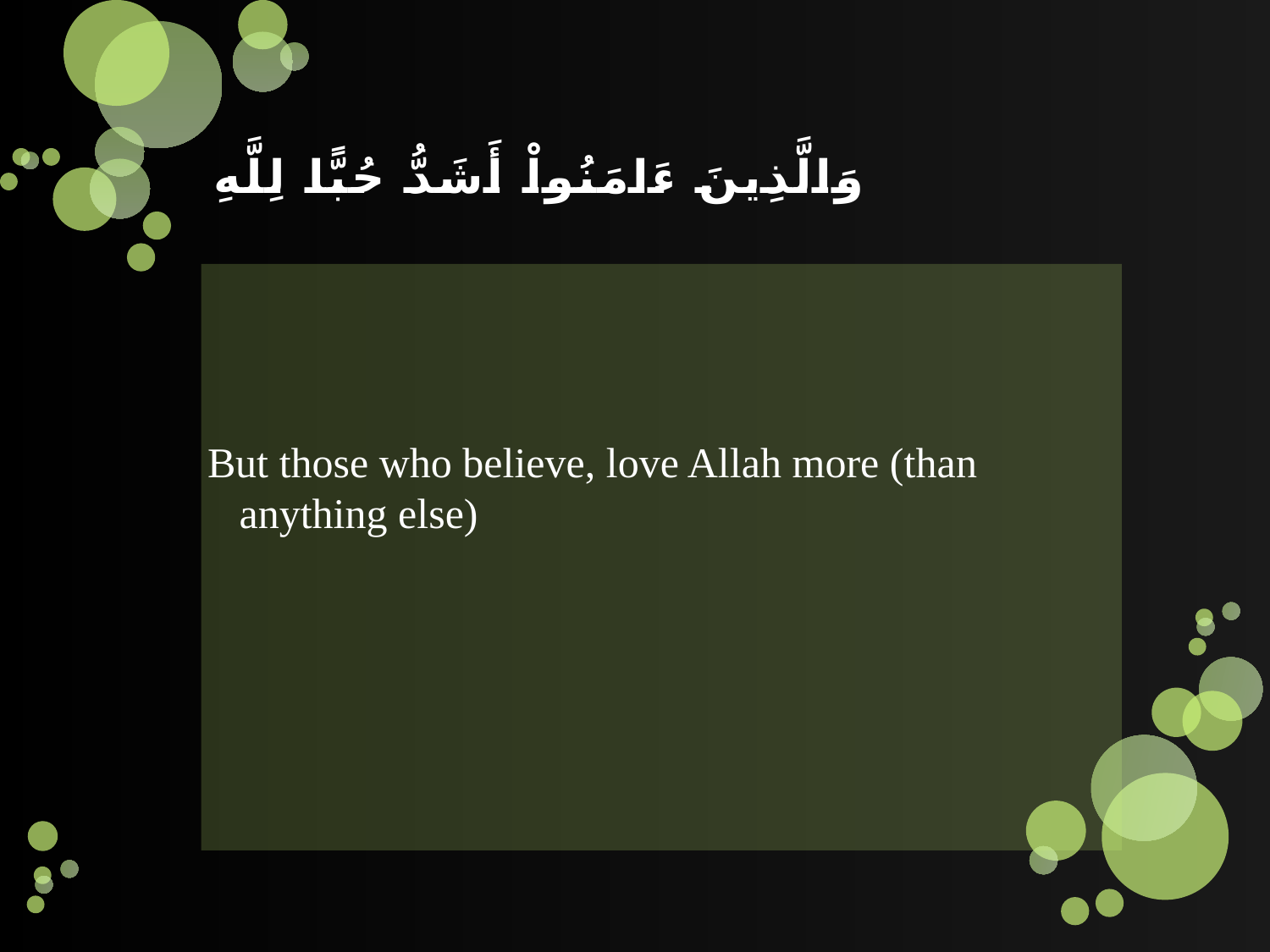

# وَالَّذِينَ ءَامَنُواْ أَشَدُّ حُبًّا لِلَّهِ

But those who believe, love Allah more (than anything else)